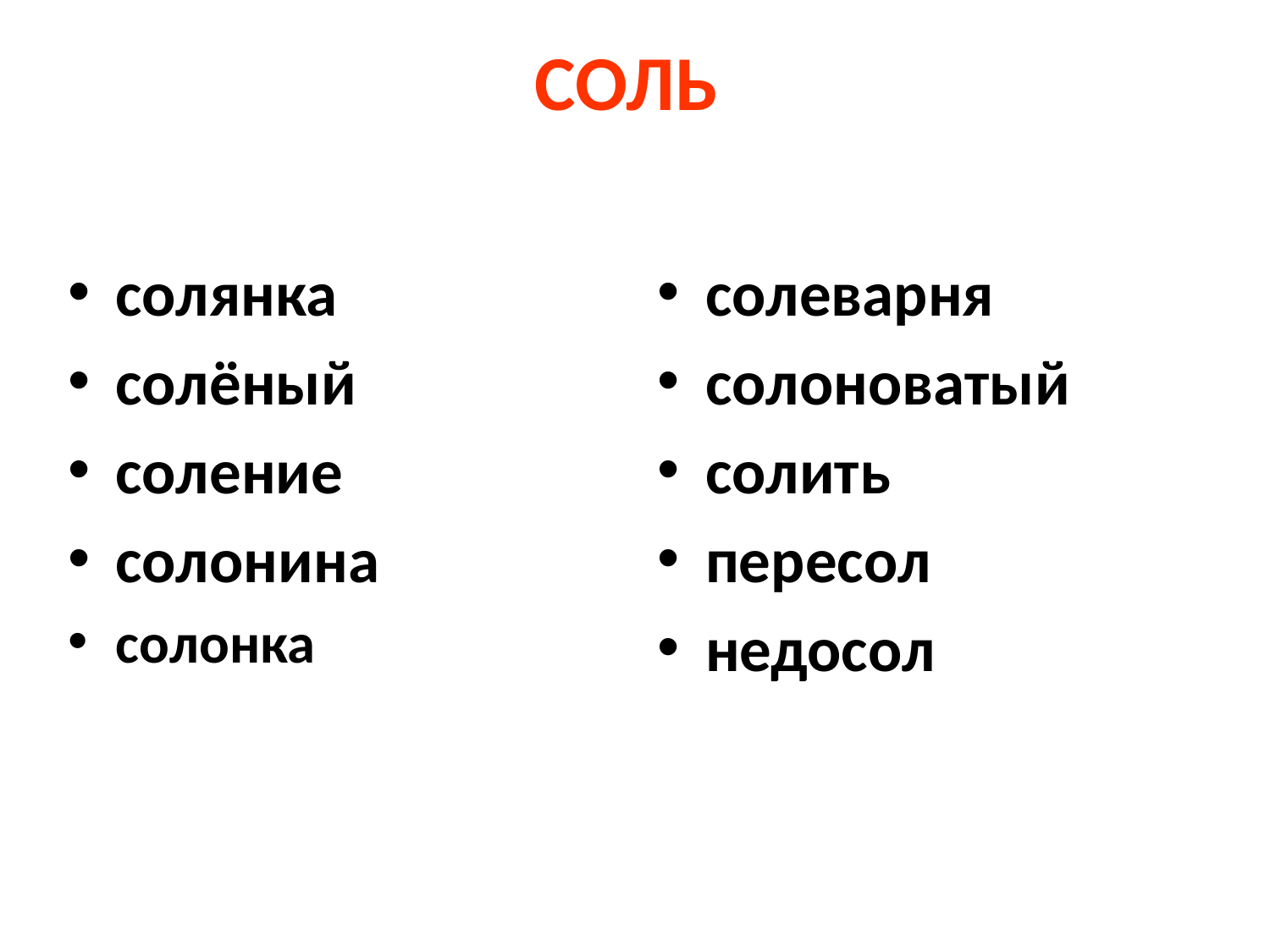

# СОЛЬ
солянка
солёный
соление
солонина
солонка

солеварня
солоноватый
солить
пересол
недосол